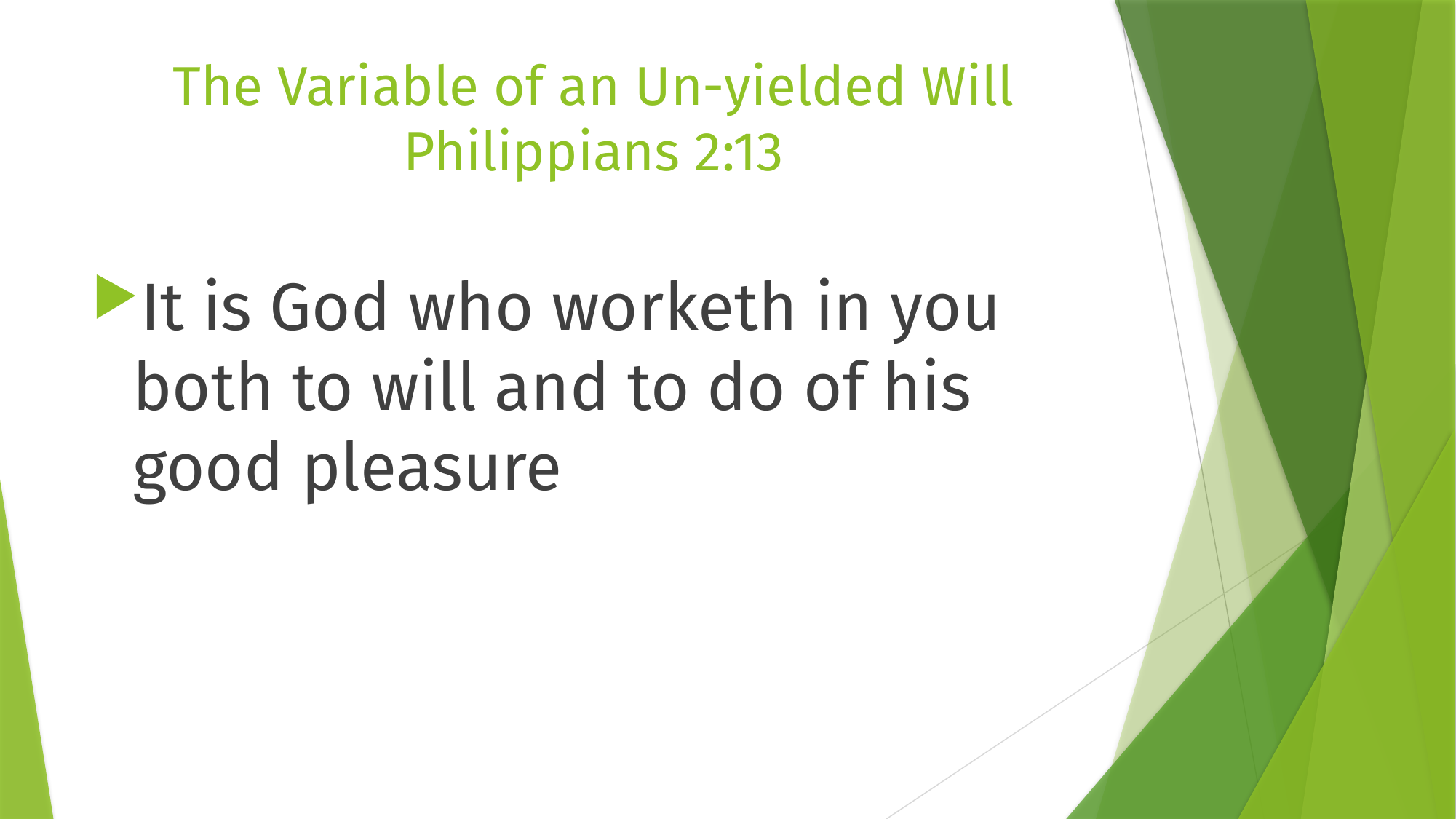

# The Variable of an Un-yielded Will Philippians 2:13
It is God who worketh in you both to will and to do of his good pleasure